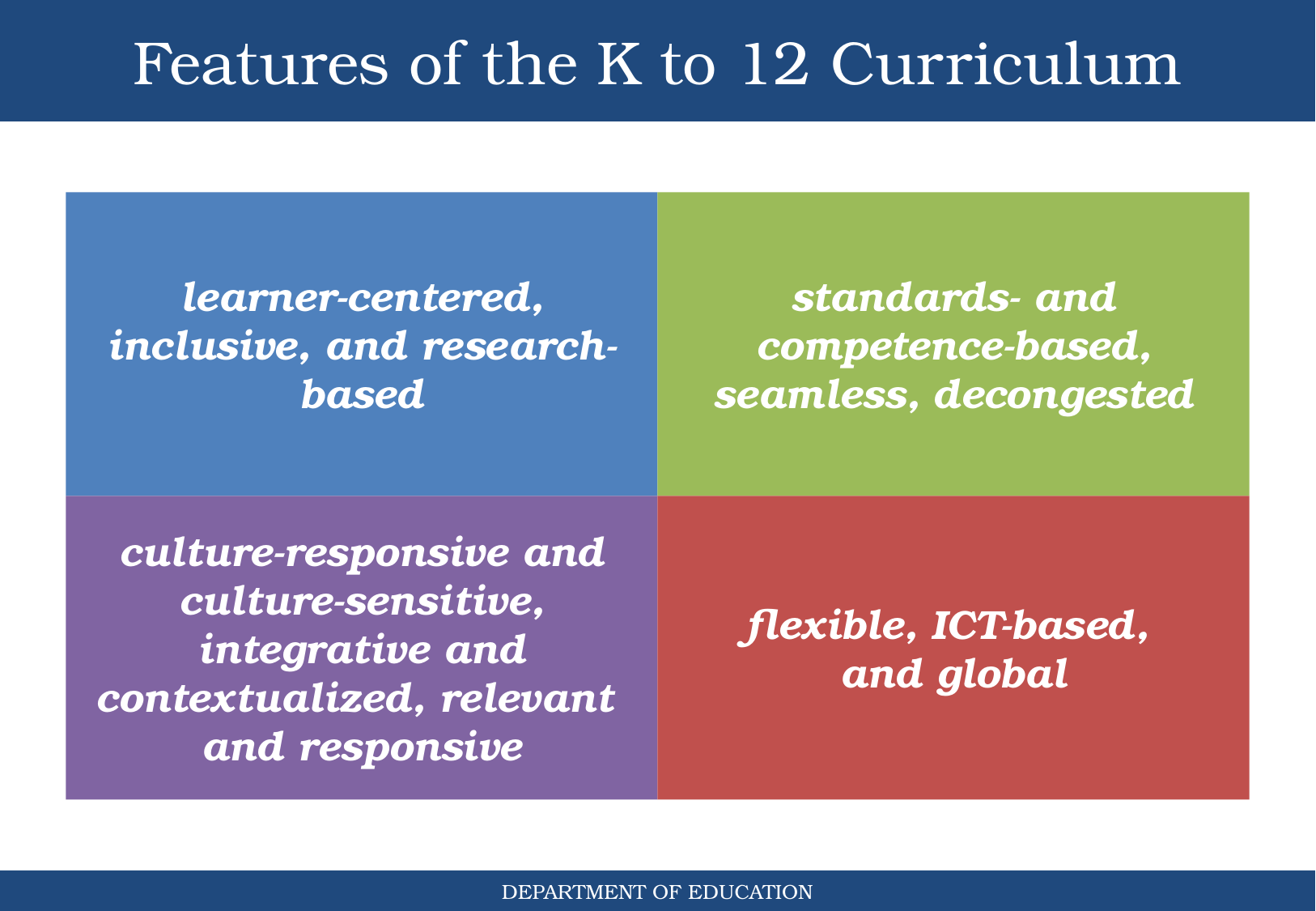

Features of the K to 12 Curriculum
learner-centered, inclusive, and research-based
standards- and competence-based, seamless, decongested
culture-responsive and culture-sensitive, integrative and contextualized, relevant
and responsive
flexible, ICT-based,
and global

DEPARTMENT OF EDUCATION